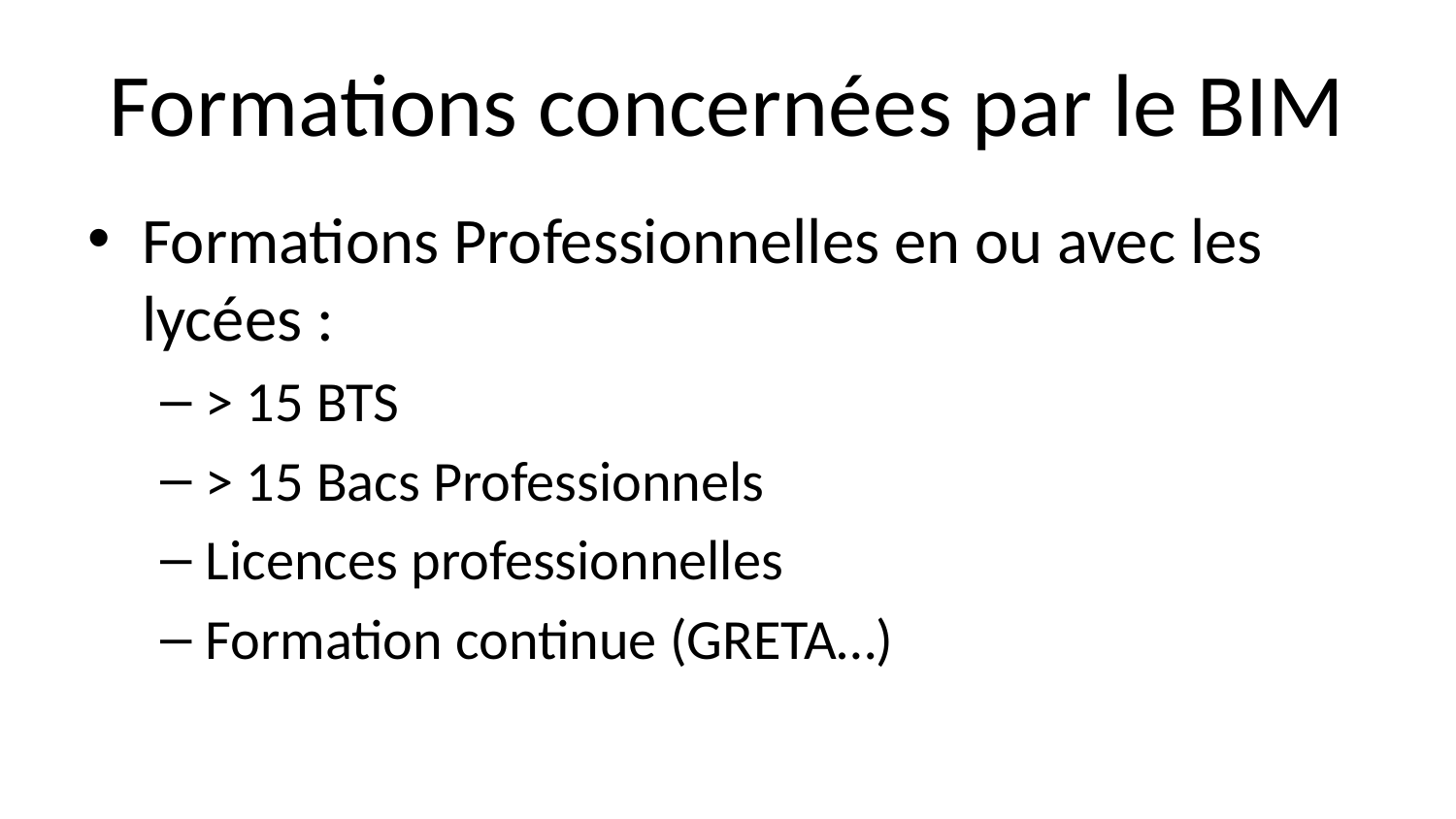

# Formations concernées par le BIM
Formations Professionnelles en ou avec les lycées :
> 15 BTS
> 15 Bacs Professionnels
Licences professionnelles
Formation continue (GRETA…)